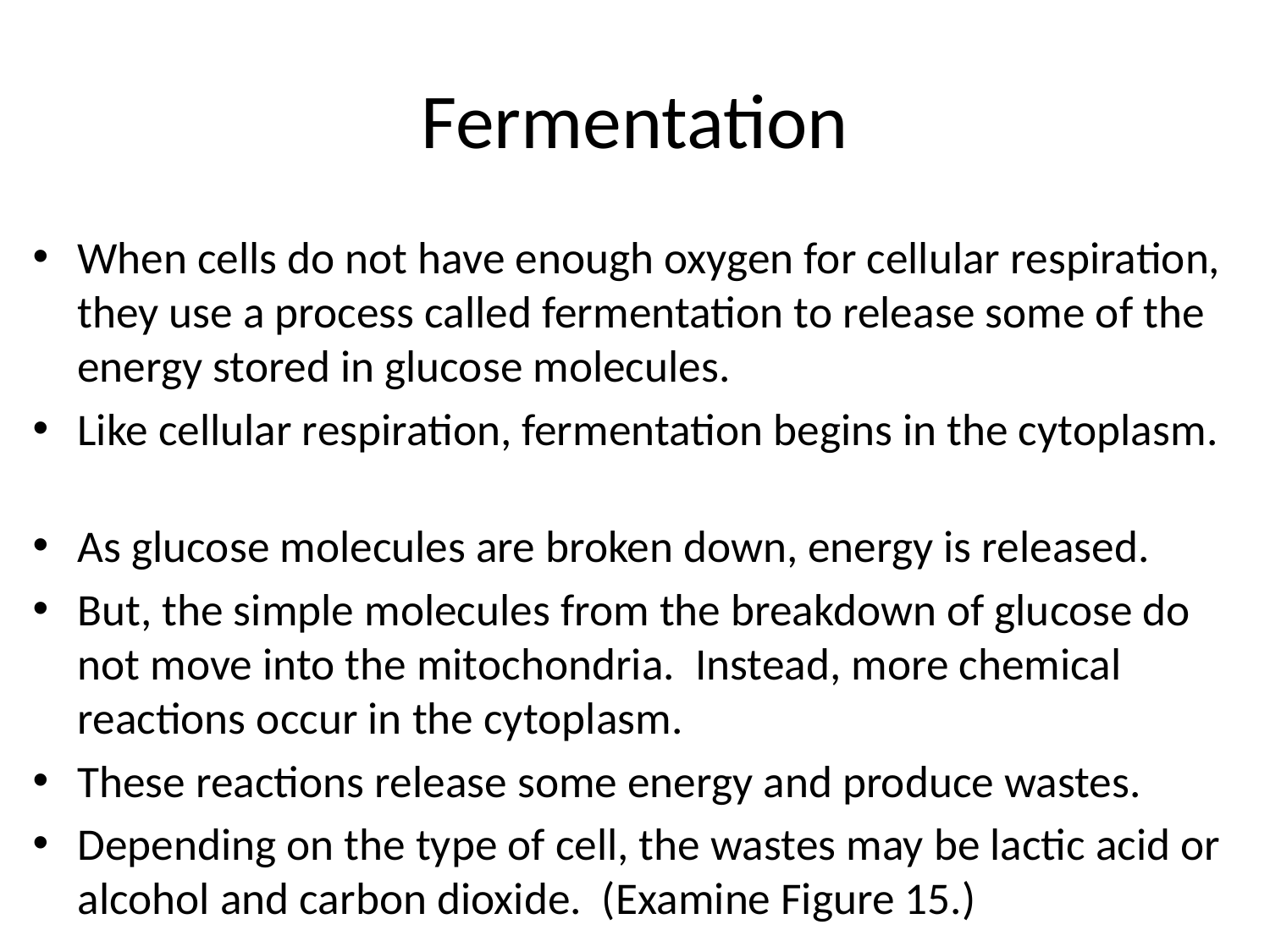

# Fermentation
When cells do not have enough oxygen for cellular respiration, they use a process called fermentation to release some of the energy stored in glucose molecules.
Like cellular respiration, fermentation begins in the cytoplasm.
As glucose molecules are broken down, energy is released.
But, the simple molecules from the breakdown of glucose do not move into the mitochondria.  Instead, more chemical reactions occur in the cytoplasm.
These reactions release some energy and produce wastes.
Depending on the type of cell, the wastes may be lactic acid or alcohol and carbon dioxide.  (Examine Figure 15.)